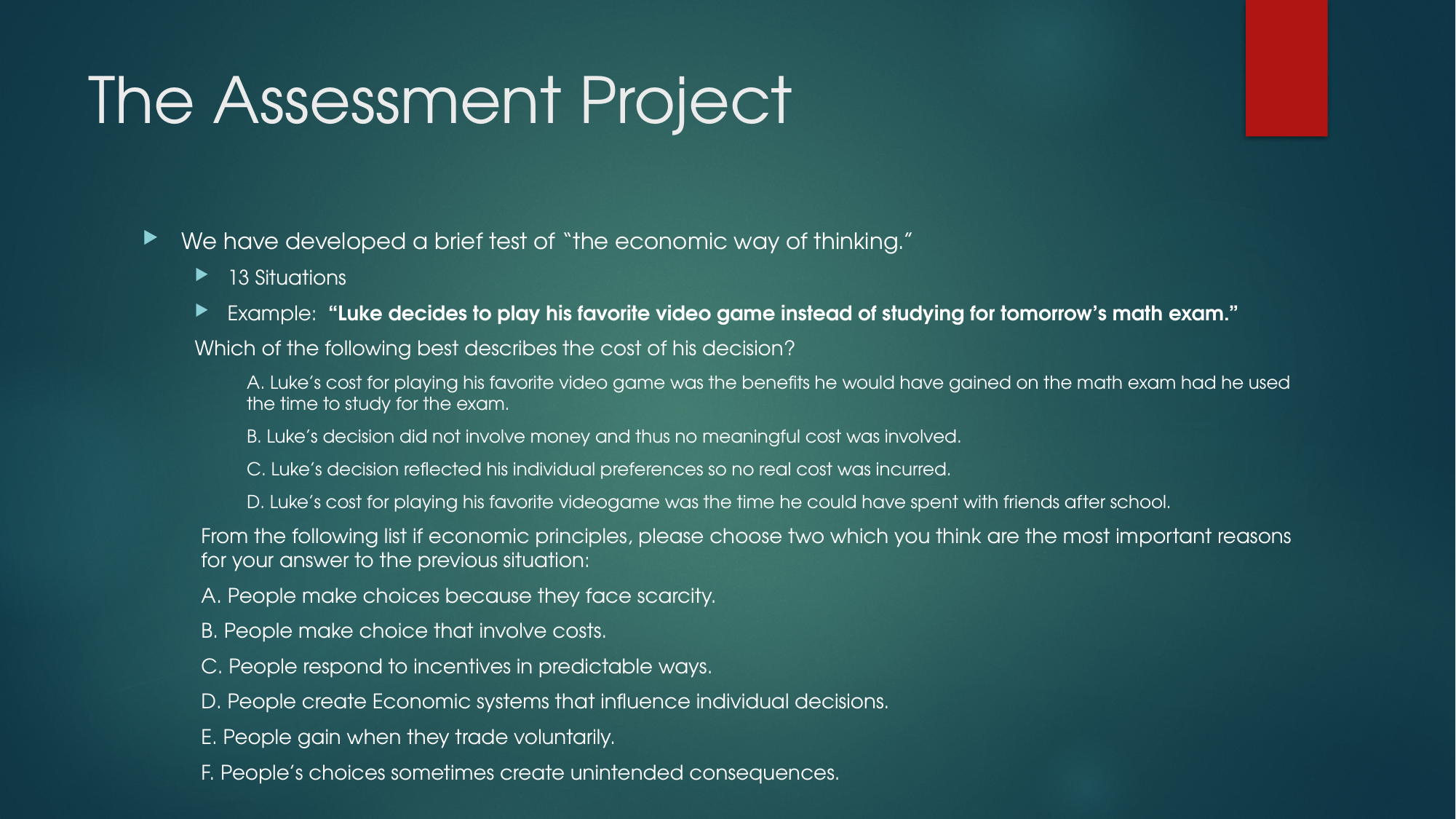

# The Assessment Project
We have developed a brief test of “the economic way of thinking.”
13 Situations
Example:  “Luke decides to play his favorite video game instead of studying for tomorrow’s math exam.”
Which of the following best describes the cost of his decision?
A. Luke’s cost for playing his favorite video game was the benefits he would have gained on the math exam had he used the time to study for the exam.
B. Luke’s decision did not involve money and thus no meaningful cost was involved.
C. Luke’s decision reflected his individual preferences so no real cost was incurred.
D. Luke’s cost for playing his favorite videogame was the time he could have spent with friends after school.
From the following list if economic principles, please choose two which you think are the most important reasons for your answer to the previous situation:
	A. People make choices because they face scarcity.
	B. People make choice that involve costs.
	C. People respond to incentives in predictable ways.
	D. People create Economic systems that influence individual decisions.
	E. People gain when they trade voluntarily.
	F. People’s choices sometimes create unintended consequences.